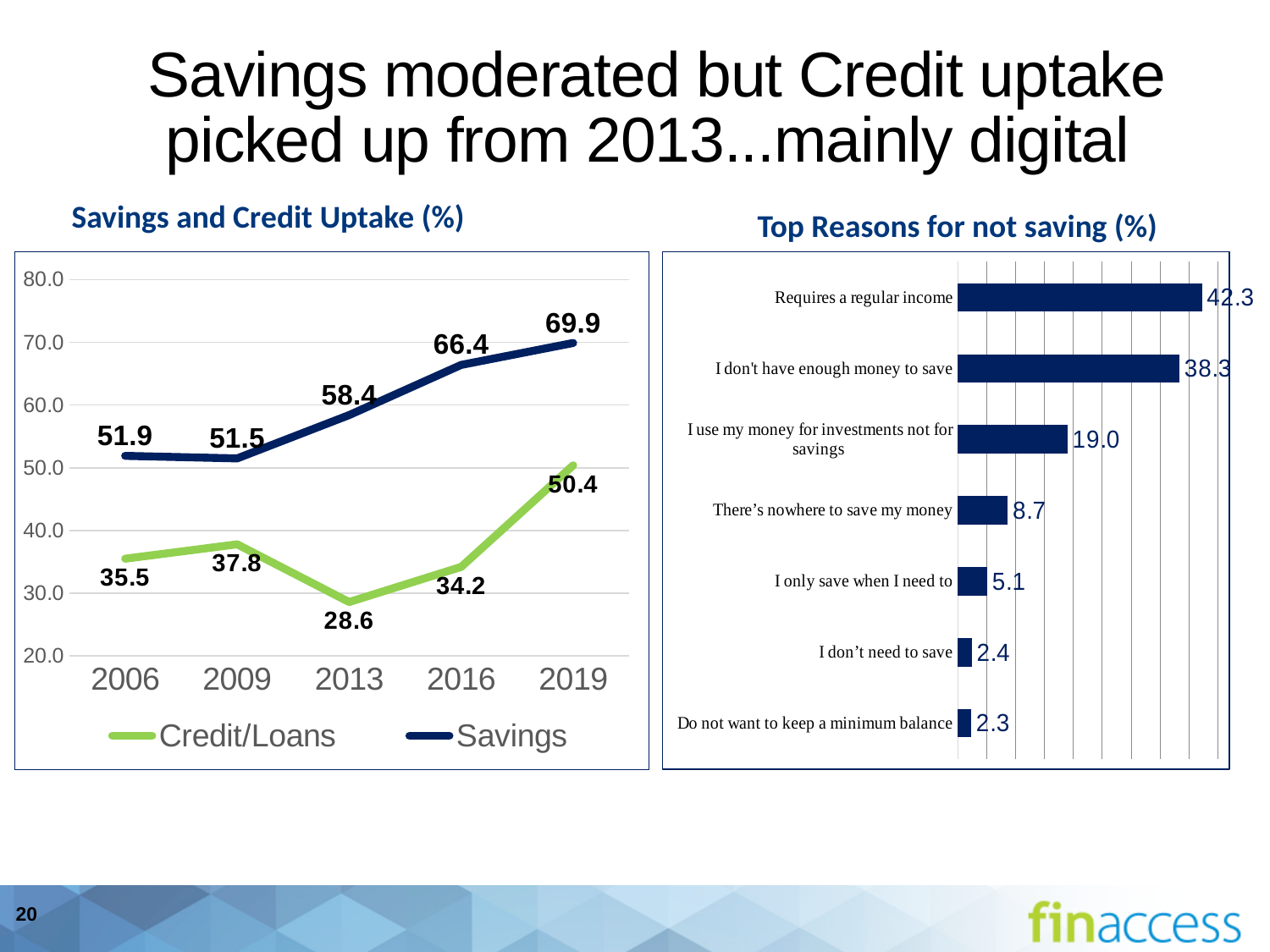

group

groups

groups

Savings moderated but Credit uptake picked up from 2013...mainly digital
>3 groups
Savings and Credit Uptake (%)
Top Reasons for not saving (%)

### Chart

| Category |  |
|---|---|
|  Do not want to keep a minimum balance | 2.3279357541074535 |
|  I don’t need to save | 2.4322246513650323 |
|  I only save when I need to | 5.115141621125544 |
|  There’s nowhere to save my money | 8.673172352763862 |
|  I use my money for investments not for savings | 19.010270847792217 |
|  I don't have enough money to save | 38.349834989342376 |
|  Requires a regular income | 42.27532334826462 |

### Chart

| Category | Credit/Loans | Savings |
|---|---|---|
| 2006 | 35.5 | 51.9 |
| 2009 | 37.8 | 51.5 |
| 2013 | 28.6 | 58.4 |
| 2016 | 34.2 | 66.4 |
| 2019 | 50.4 | 69.9 |
Use 3  groups
Use 2  groups
Use 1 group
20